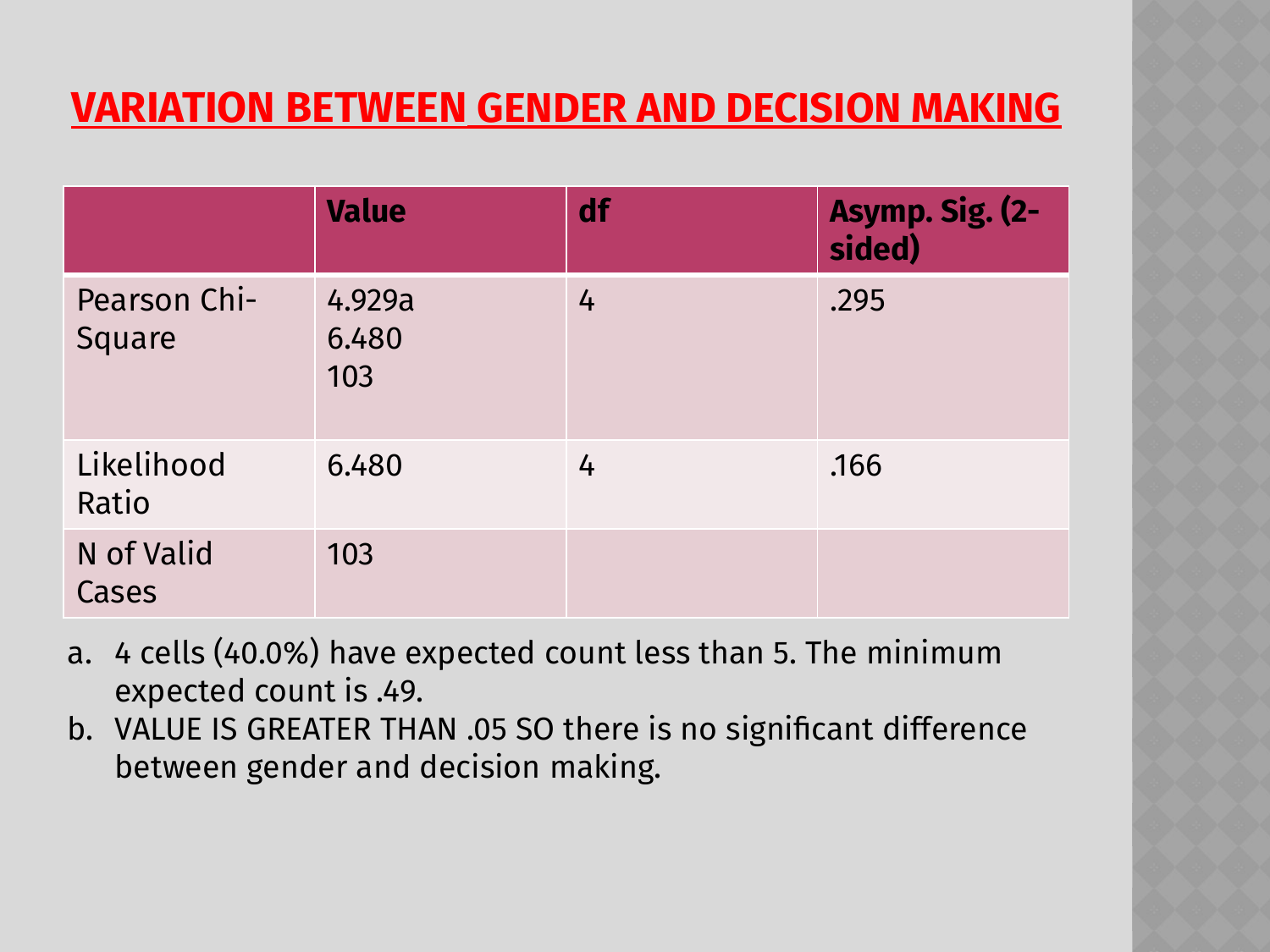

# VARIATION BETWEEN Gender and decision making
|  | Value | df | Asymp. Sig. (2-sided) |
| --- | --- | --- | --- |
| Pearson Chi-Square | 4.929a 6.480 103 | 4 | .295 |
| Likelihood Ratio | 6.480 | 4 | .166 |
| N of Valid Cases | 103 |  |  |
4 cells (40.0%) have expected count less than 5. The minimum expected count is .49.
VALUE IS GREATER THAN .05 SO there is no significant difference between gender and decision making.